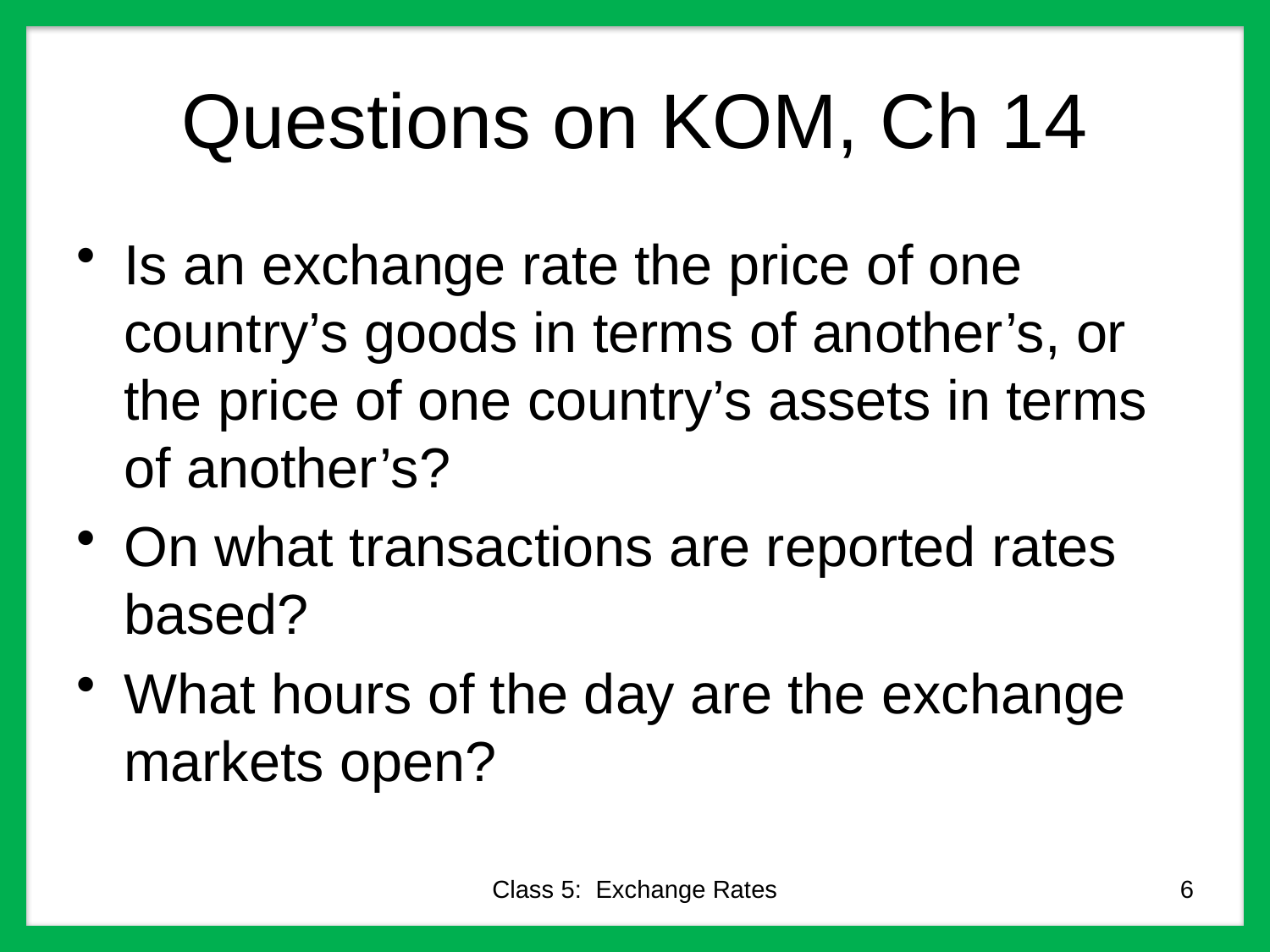

# Questions on KOM, Ch 14
Is an exchange rate the price of one country’s goods in terms of another’s, or the price of one country’s assets in terms of another’s?
On what transactions are reported rates based?
What hours of the day are the exchange markets open?
Class 5:  Exchange Rates
6